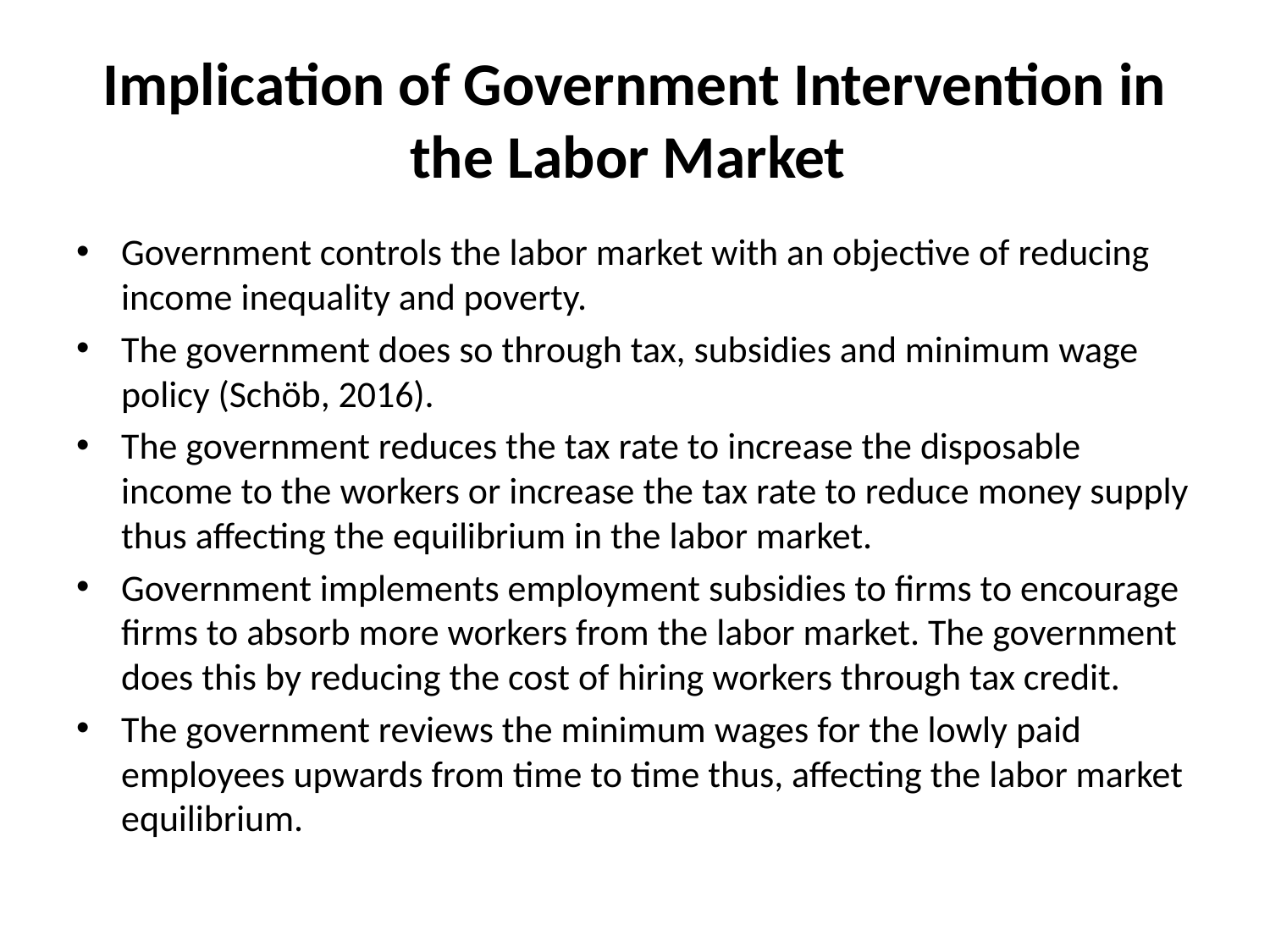

# Implication of Government Intervention in the Labor Market
Government controls the labor market with an objective of reducing income inequality and poverty.
The government does so through tax, subsidies and minimum wage policy (Schöb, 2016).
The government reduces the tax rate to increase the disposable income to the workers or increase the tax rate to reduce money supply thus affecting the equilibrium in the labor market.
Government implements employment subsidies to firms to encourage firms to absorb more workers from the labor market. The government does this by reducing the cost of hiring workers through tax credit.
The government reviews the minimum wages for the lowly paid employees upwards from time to time thus, affecting the labor market equilibrium.